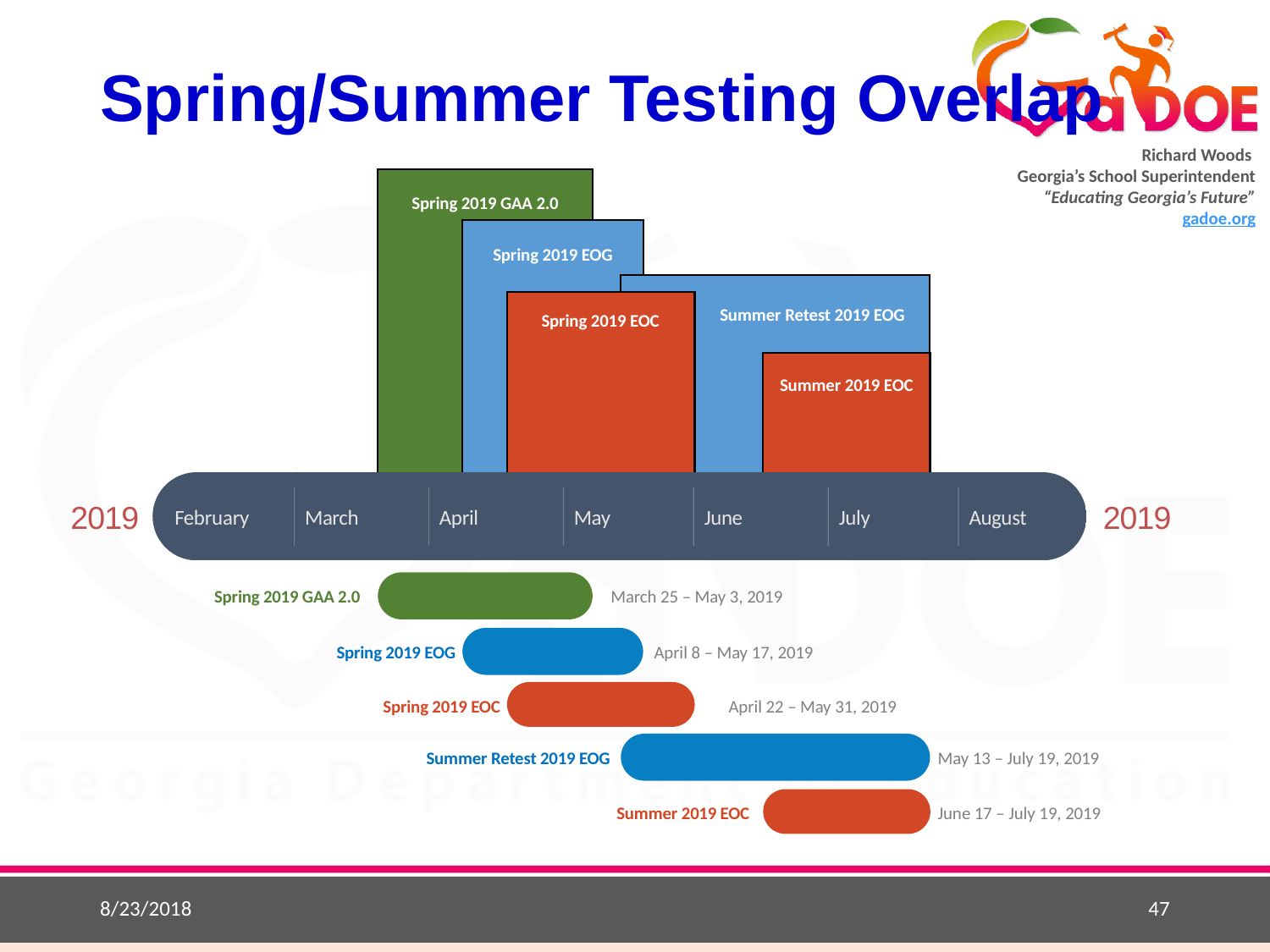

# Spring/Summer Testing Overlap

Spring 2019 GAA 2.0

Spring 2019 EOG

Summer Retest 2019 EOG
Spring 2019 EOC

Summer 2019 EOC

February
March
April
May
June
July
August
2019
2019

Spring 2019 GAA 2.0
March 25 – May 3, 2019

Spring 2019 EOG
April 8 – May 17, 2019

Spring 2019 EOC
April 22 – May 31, 2019

Summer Retest 2019 EOG
May 13 – July 19, 2019

Summer 2019 EOC
June 17 – July 19, 2019
Nov 7
Dec 20

Today
6 days

18 days

24 days

16 days

25 days

8/23/2018
47